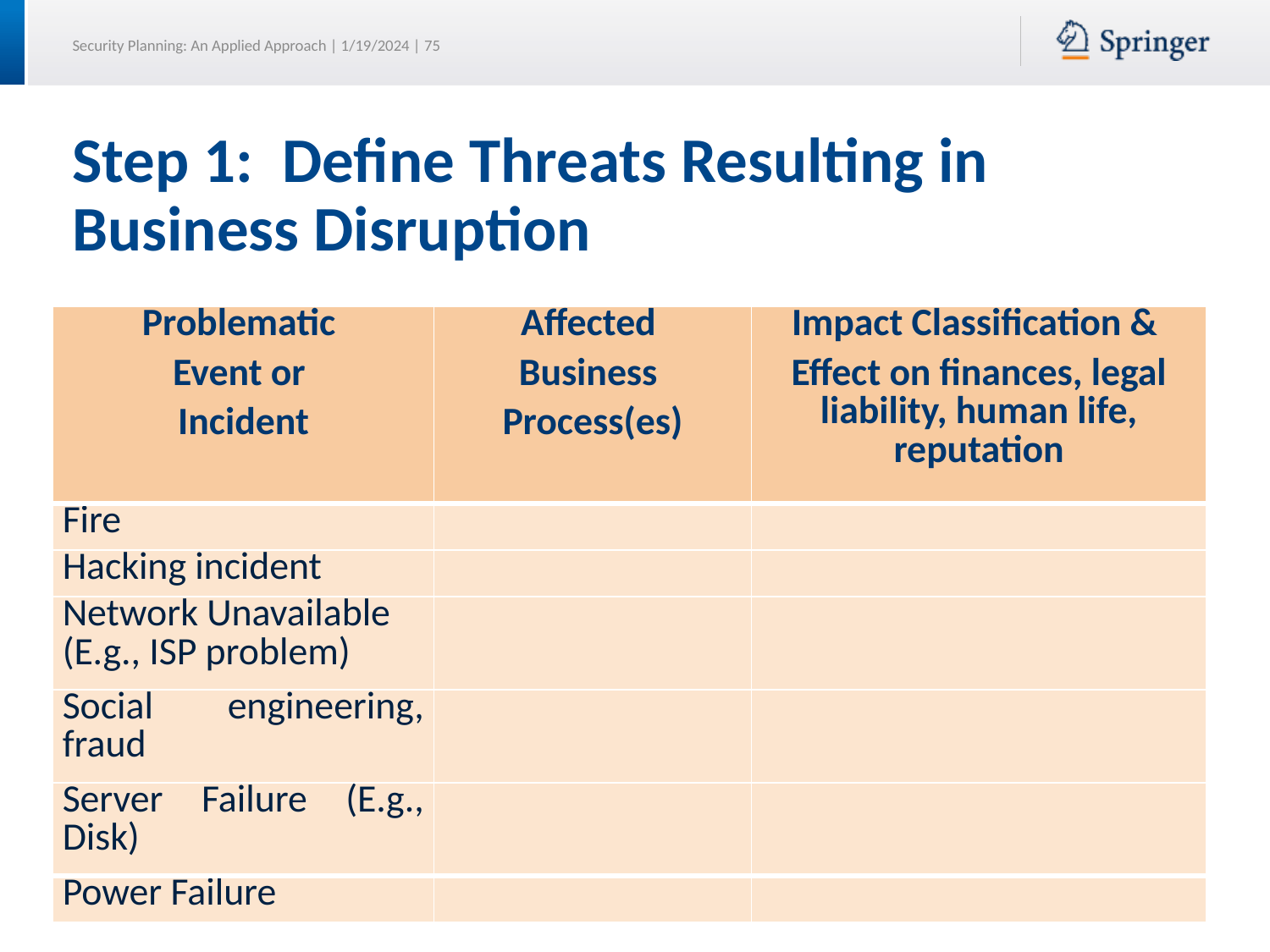

# Step 1:  Define Threats Resulting in Business Disruption
| Problematic Event or Incident | Affected Business Process(es) | Impact Classification & Effect on finances, legal liability, human life, reputation |
| --- | --- | --- |
| Fire |  |  |
| Hacking incident |  |  |
| Network Unavailable (E.g., ISP problem) |  |  |
| Social engineering, fraud |  |  |
| Server Failure (E.g., Disk) |  |  |
| Power Failure |  |  |